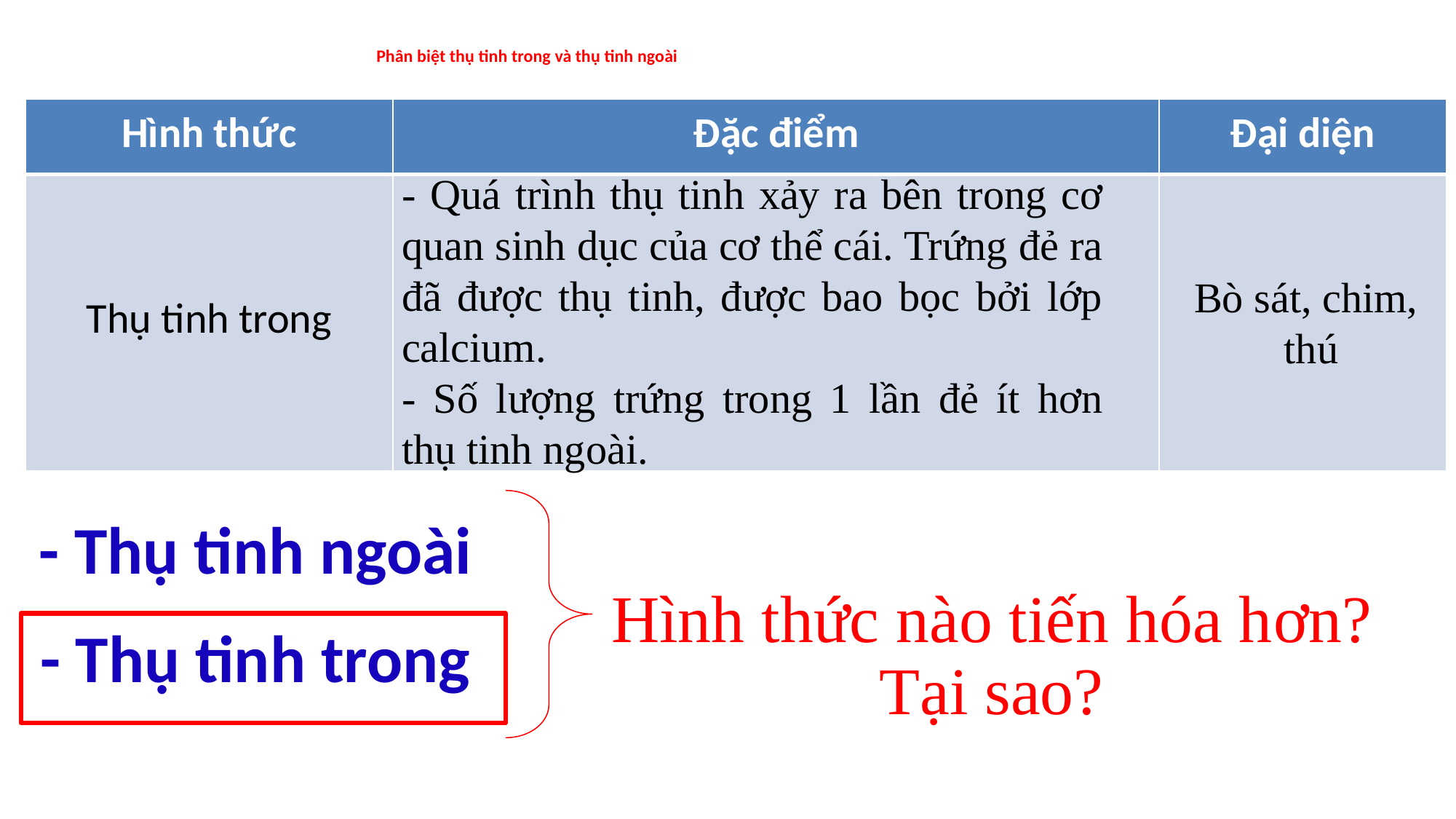

# Phân biệt thụ tinh trong và thụ tinh ngoài
| Hình thức | Đặc điểm | Đại diện |
| --- | --- | --- |
| Thụ tinh trong |  |  |
- Quá trình thụ tinh xảy ra bên trong cơ quan sinh dục của cơ thể cái. Trứng đẻ ra đã được thụ tinh, được bao bọc bởi lớp calcium.
- Số lượng trứng trong 1 lần đẻ ít hơn thụ tinh ngoài.
Bò sát, chim,
 thú
- Thụ tinh ngoài

Hình thức nào tiến hóa hơn? Tại sao?
- Thụ tinh trong